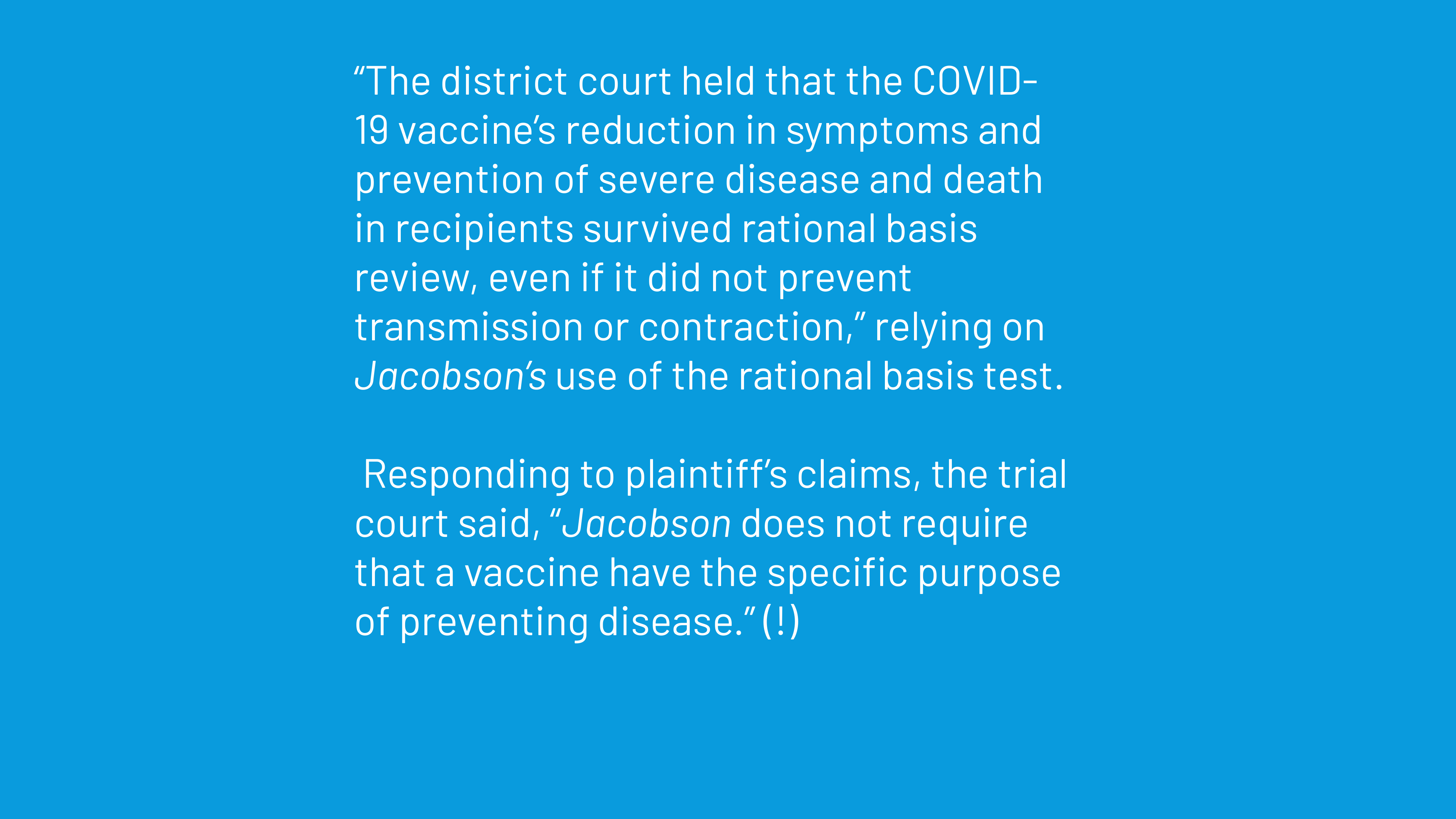

“The district court held that the COVID-19 vaccine’s reduction in symptoms and prevention of severe disease and death in recipients survived rational basis review, even if it did not prevent transmission or contraction,” relying on Jacobson’s use of the rational basis test.

 Responding to plaintiff’s claims, the trial court said, “Jacobson does not require that a vaccine have the specific purpose of preventing disease.” (!)